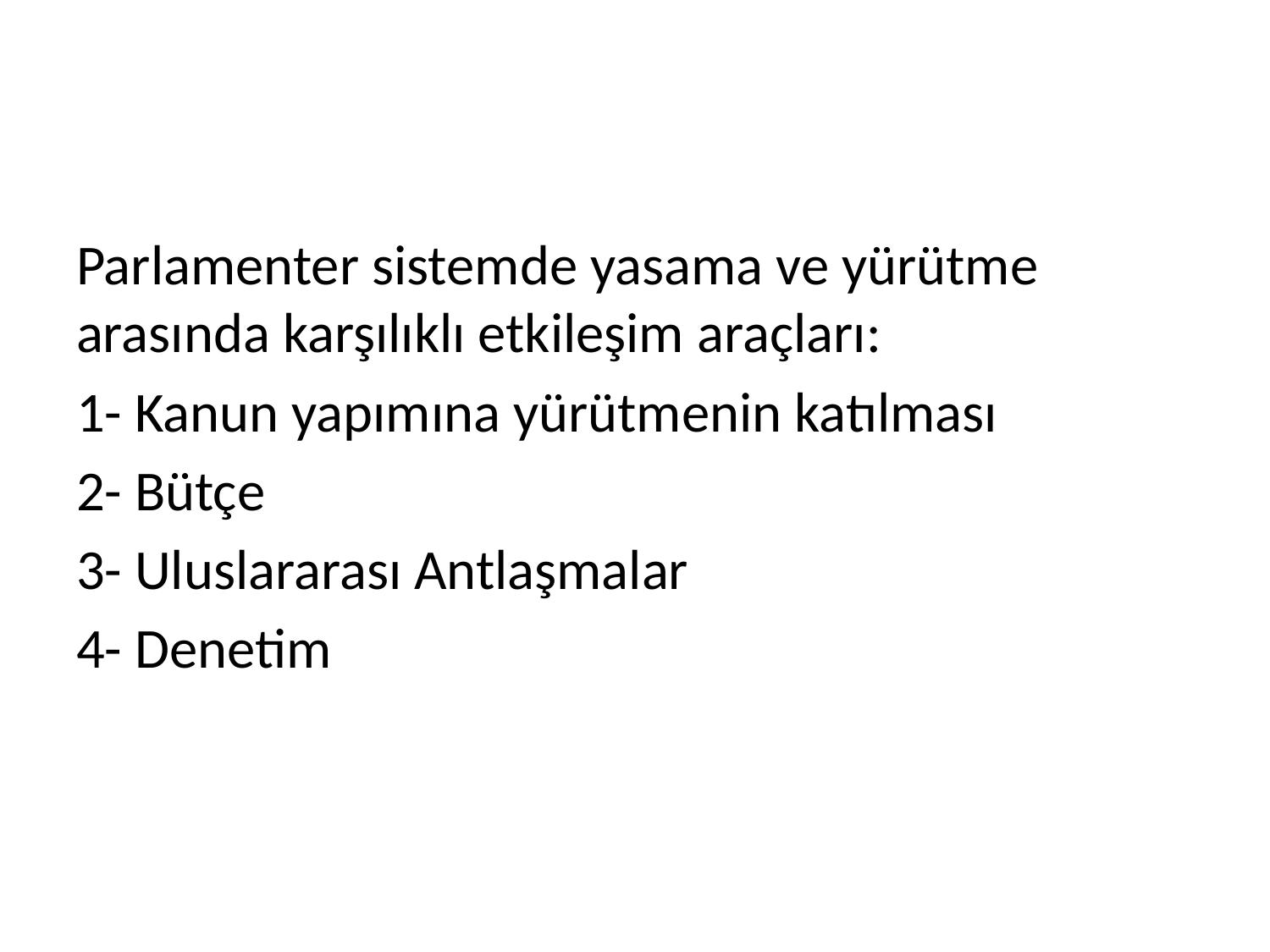

#
Parlamenter sistemde yasama ve yürütme arasında karşılıklı etkileşim araçları:
1- Kanun yapımına yürütmenin katılması
2- Bütçe
3- Uluslararası Antlaşmalar
4- Denetim